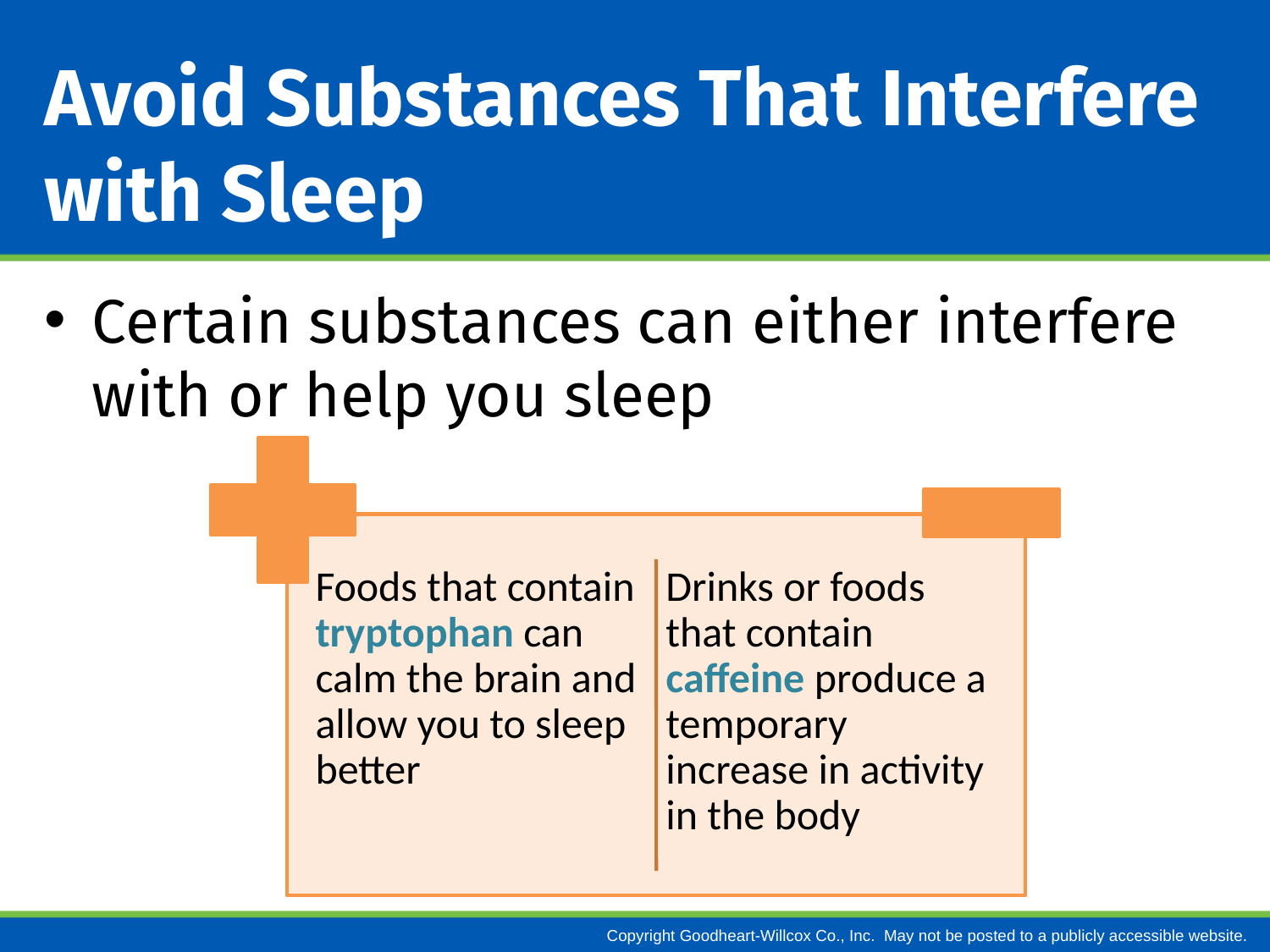

# Avoid Substances That Interfere with Sleep
Certain substances can either interfere with or help you sleep
Foods that contain tryptophan can calm the brain and allow you to sleep better
Drinks or foods that contain caffeine produce a temporary increase in activity in the body